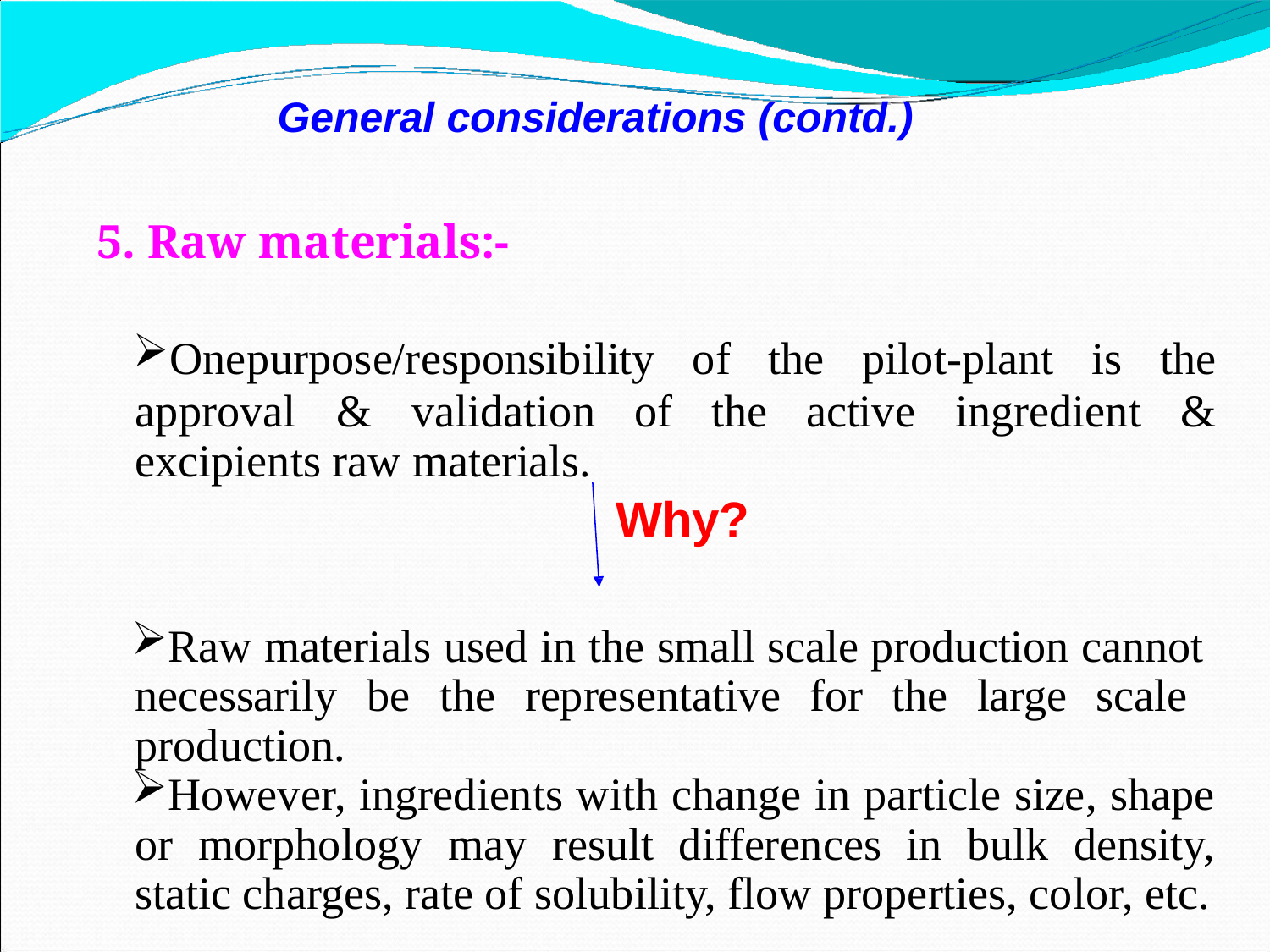

General considerations (contd.)

5. Raw materials:-
One	purpose/responsibility	of	the	pilot-plant	is	the
active	ingredient	&
approval	&	validation	of	the
excipients raw materials.
Why?

Raw materials used in the small scale production cannot  necessarily be the representative for the large scale  production.
However, ingredients with change in particle size, shape or morphology may result differences in bulk density, static charges, rate of solubility, flow properties, color, etc.